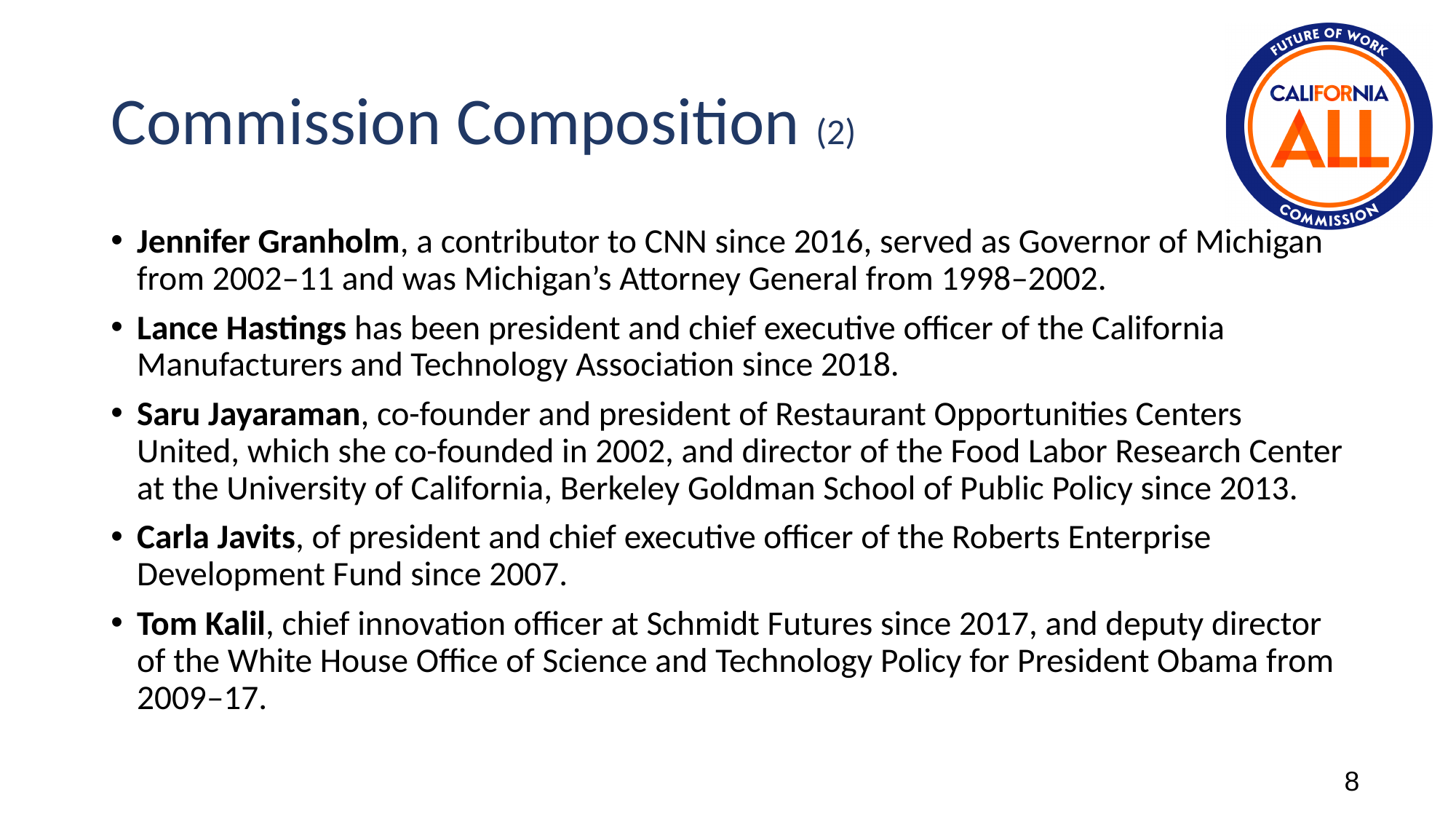

# Commission Composition (2)
Jennifer Granholm, a contributor to CNN since 2016, served as Governor of Michigan from 2002–11 and was Michigan’s Attorney General from 1998–2002.
Lance Hastings has been president and chief executive officer of the California Manufacturers and Technology Association since 2018.
Saru Jayaraman, co-founder and president of Restaurant Opportunities Centers United, which she co-founded in 2002, and director of the Food Labor Research Center at the University of California, Berkeley Goldman School of Public Policy since 2013.
Carla Javits, of president and chief executive officer of the Roberts Enterprise Development Fund since 2007.
Tom Kalil, chief innovation officer at Schmidt Futures since 2017, and deputy director of the White House Office of Science and Technology Policy for President Obama from 2009–17.